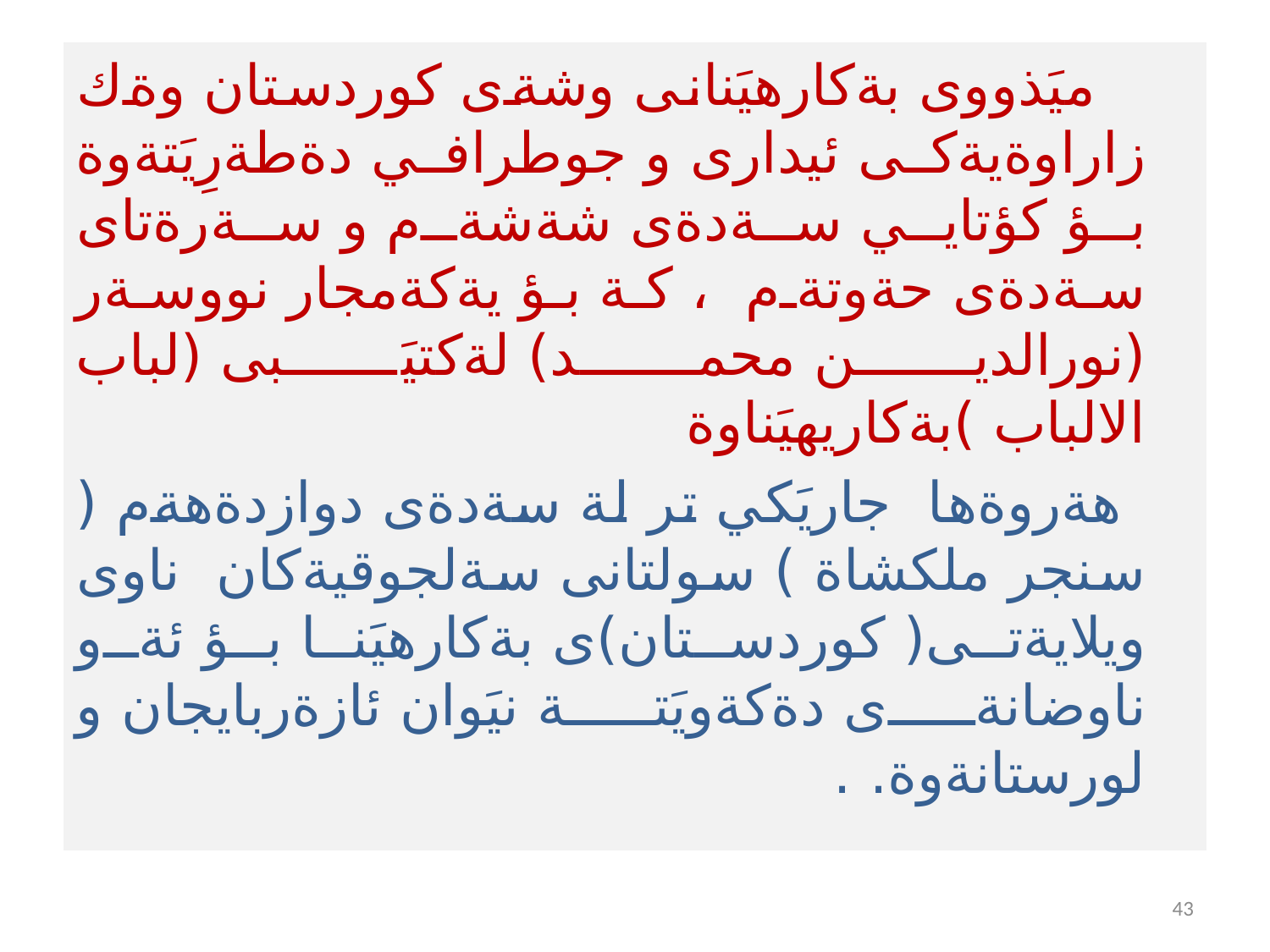

ميَذووى بةكارهيَنانى وشةى كوردستان وةك زاراوةيةكى ئيدارى و جوطرافي دةطةرِيَتةوة بؤ كؤتايي سةدةى شةشةم و سةرةتاى سةدةى حةوتةم  ، كة بؤ يةكةمجار نووسةر (نورالدين محمد) لةكتيَبى (لباب الالباب )بةكاريهيَناوة
    هةروةها  جاريَكي تر لة سةدةى دوازدةهةم ( سنجر ملكشاة ) سولتانى سةلجوقيةكان  ناوى ويلايةتى( كوردستان)ى بةكارهيَنا بؤ ئةو ناوضانةى دةكةويَتة نيَوان ئازةربايجان و لورستانةوة. .
43